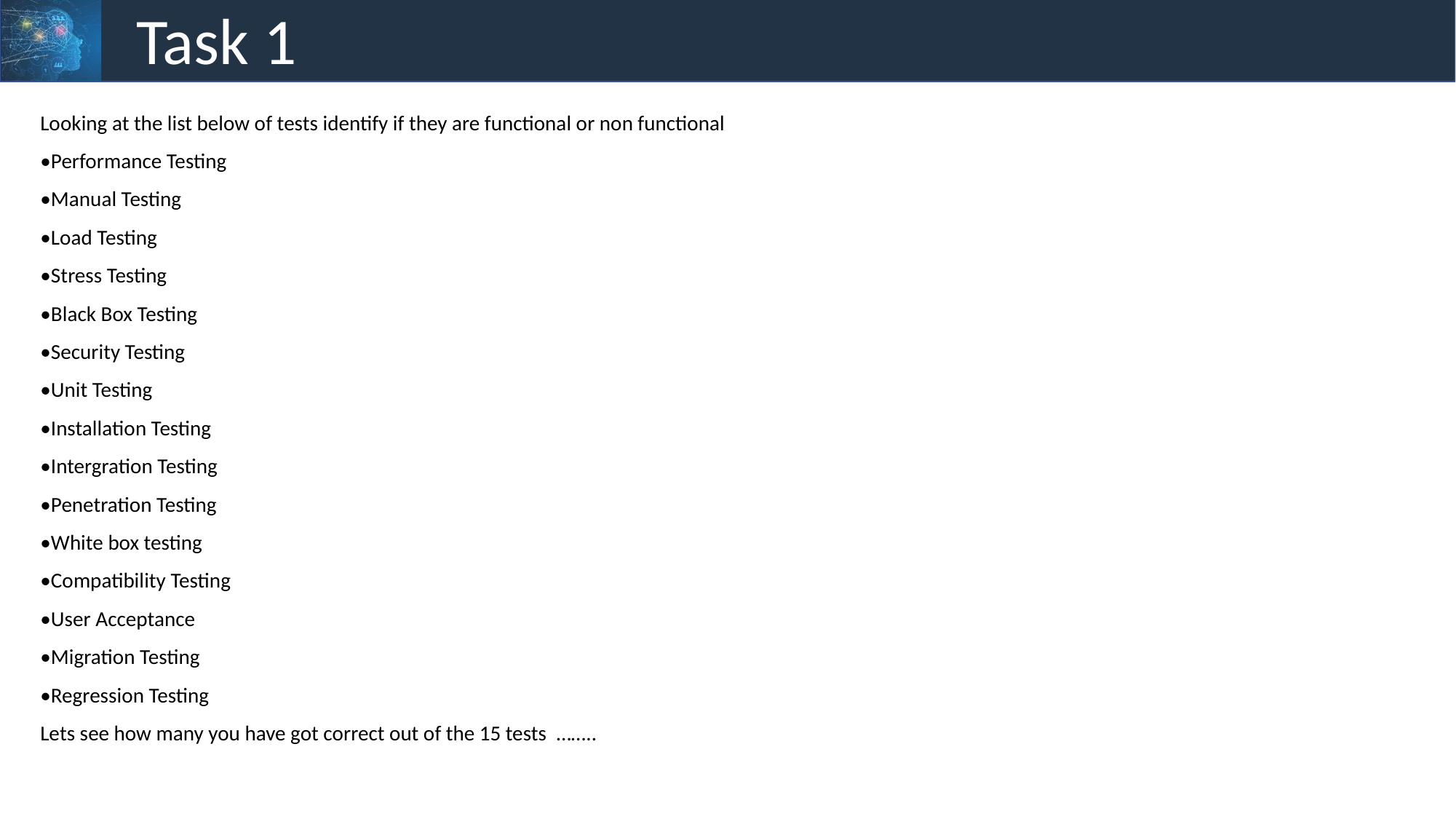

# Task 1
Looking at the list below of tests identify if they are functional or non functional
•Performance Testing
•Manual Testing
•Load Testing
•Stress Testing
•Black Box Testing
•Security Testing
•Unit Testing
•Installation Testing
•Intergration Testing
•Penetration Testing
•White box testing
•Compatibility Testing
•User Acceptance
•Migration Testing
•Regression Testing
Lets see how many you have got correct out of the 15 tests  ……..